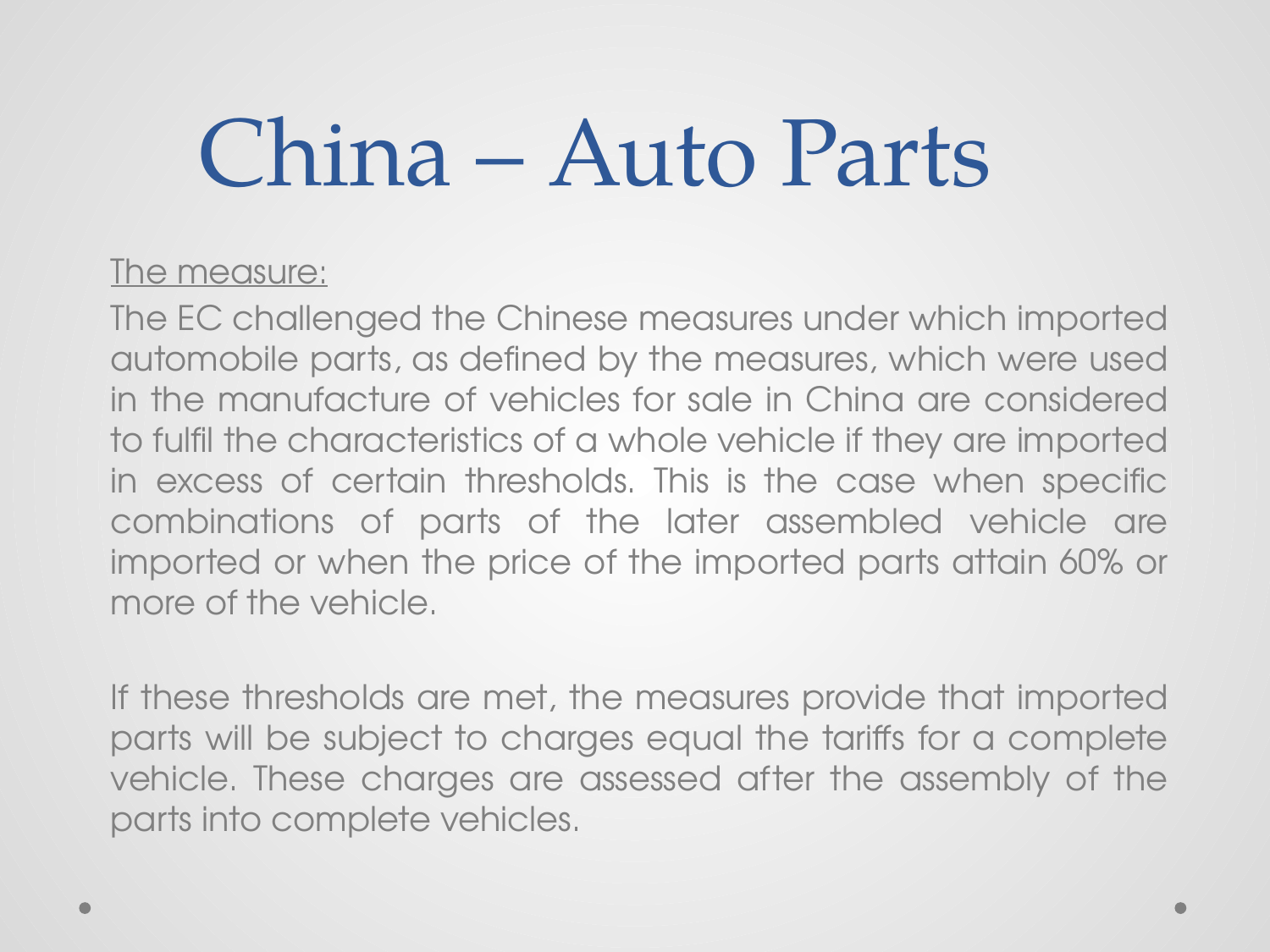

# China – Auto Parts
The measure:
The EC challenged the Chinese measures under which imported automobile parts, as defined by the measures, which were used in the manufacture of vehicles for sale in China are considered to fulfil the characteristics of a whole vehicle if they are imported in excess of certain thresholds. This is the case when specific combinations of parts of the later assembled vehicle are imported or when the price of the imported parts attain 60% or more of the vehicle.

If these thresholds are met, the measures provide that imported parts will be subject to charges equal the tariffs for a complete vehicle. These charges are assessed after the assembly of the parts into complete vehicles.